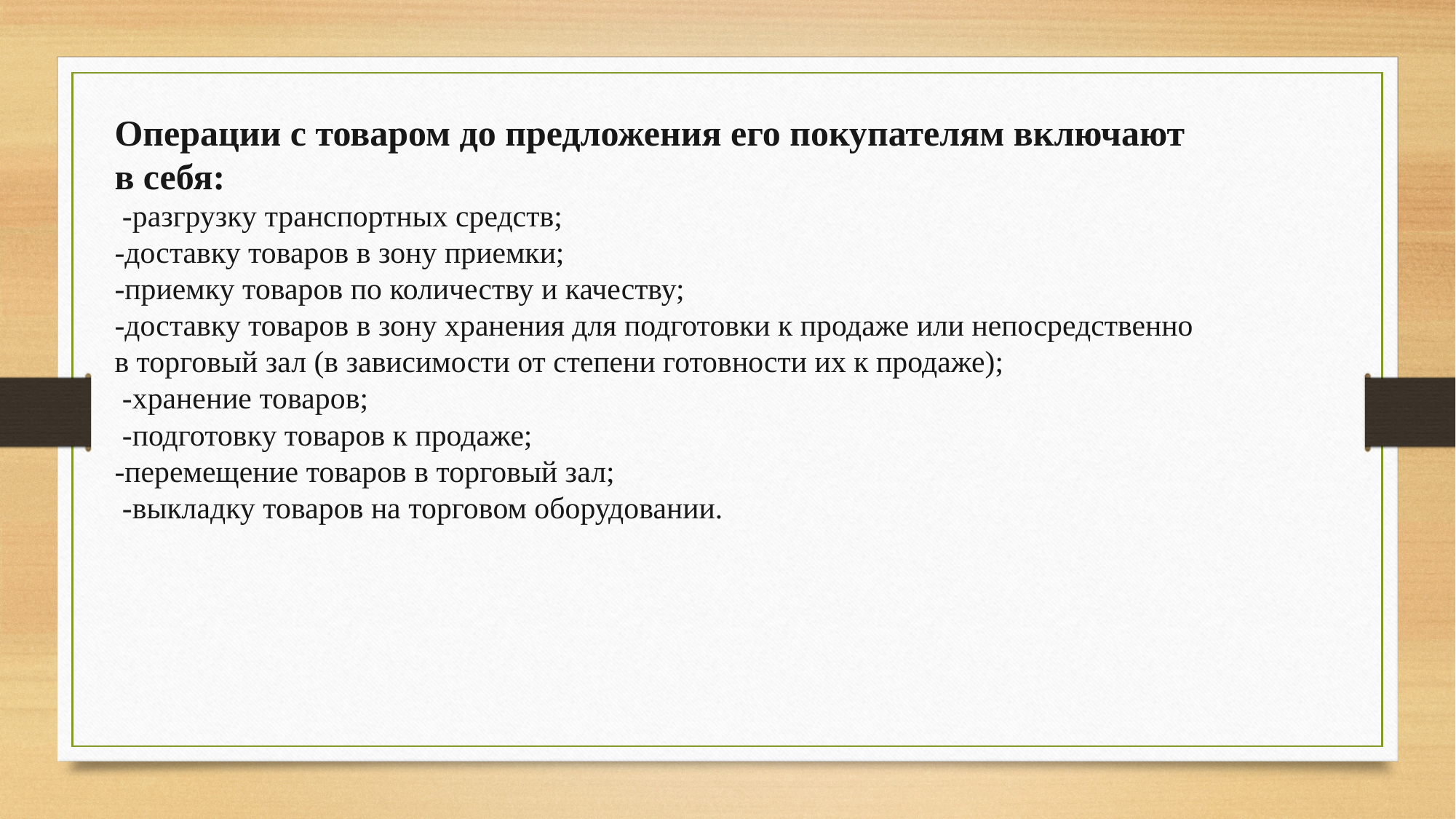

Операции с товаром до предложения его покупателям включают в себя:
 -разгрузку транспортных средств;
-доставку товаров в зону приемки;
-приемку товаров по количеству и качеству;
-доставку товаров в зону хранения для подготовки к продаже или непосредственно в торговый зал (в зависимости от степени готовности их к продаже);
 -хранение товаров;
 -подготовку товаров к продаже;
-перемещение товаров в торговый зал;
 -выкладку товаров на торговом оборудовании.